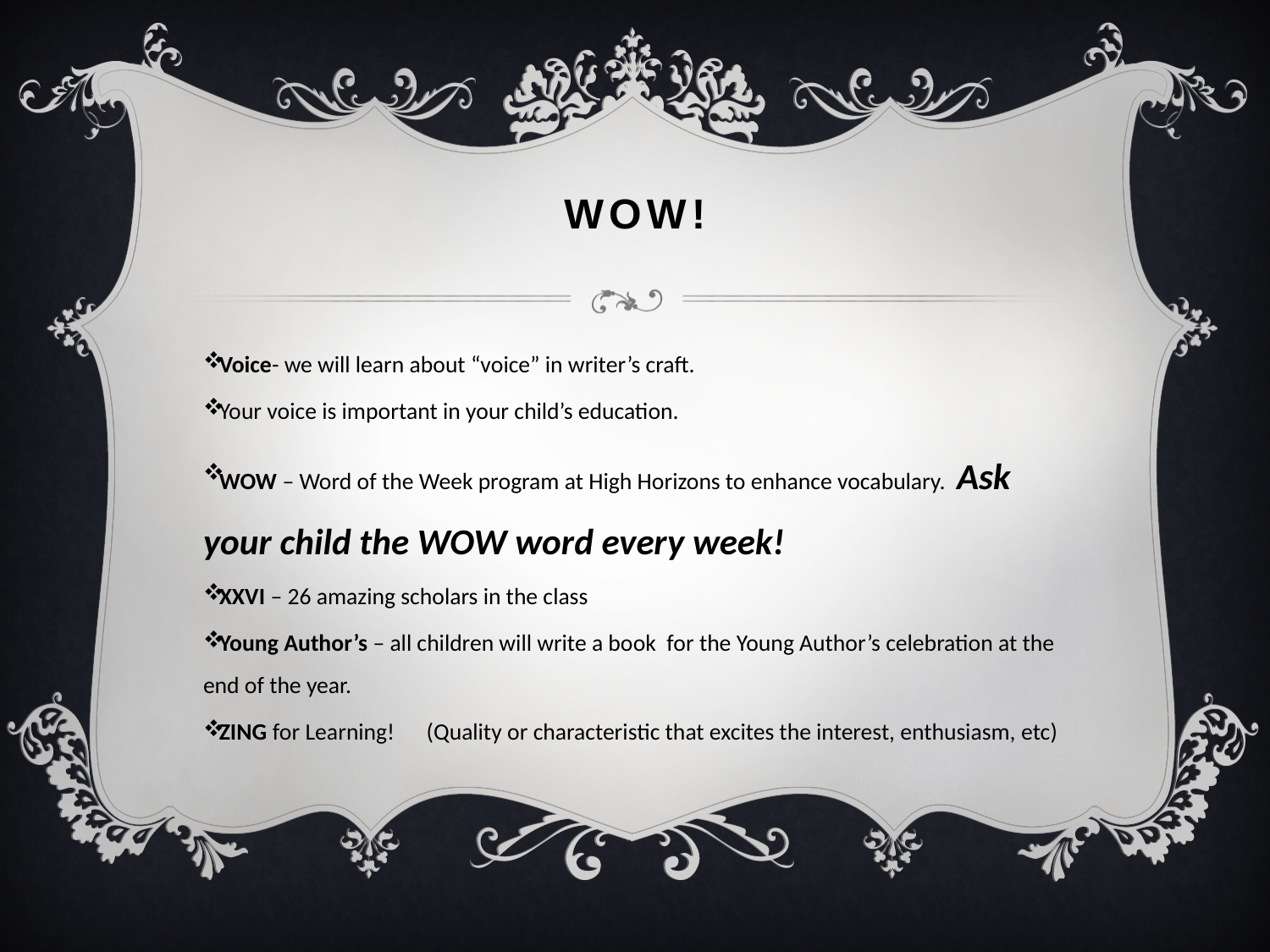

# WOW!
Voice- we will learn about “voice” in writer’s craft.
Your voice is important in your child’s education.
WOW – Word of the Week program at High Horizons to enhance vocabulary.  Ask your child the WOW word every week!
XXVI – 26 amazing scholars in the class
Young Author’s – all children will write a book  for the Young Author’s celebration at the end of the year.
ZING for Learning!      (Quality or characteristic that excites the interest, enthusiasm, etc)